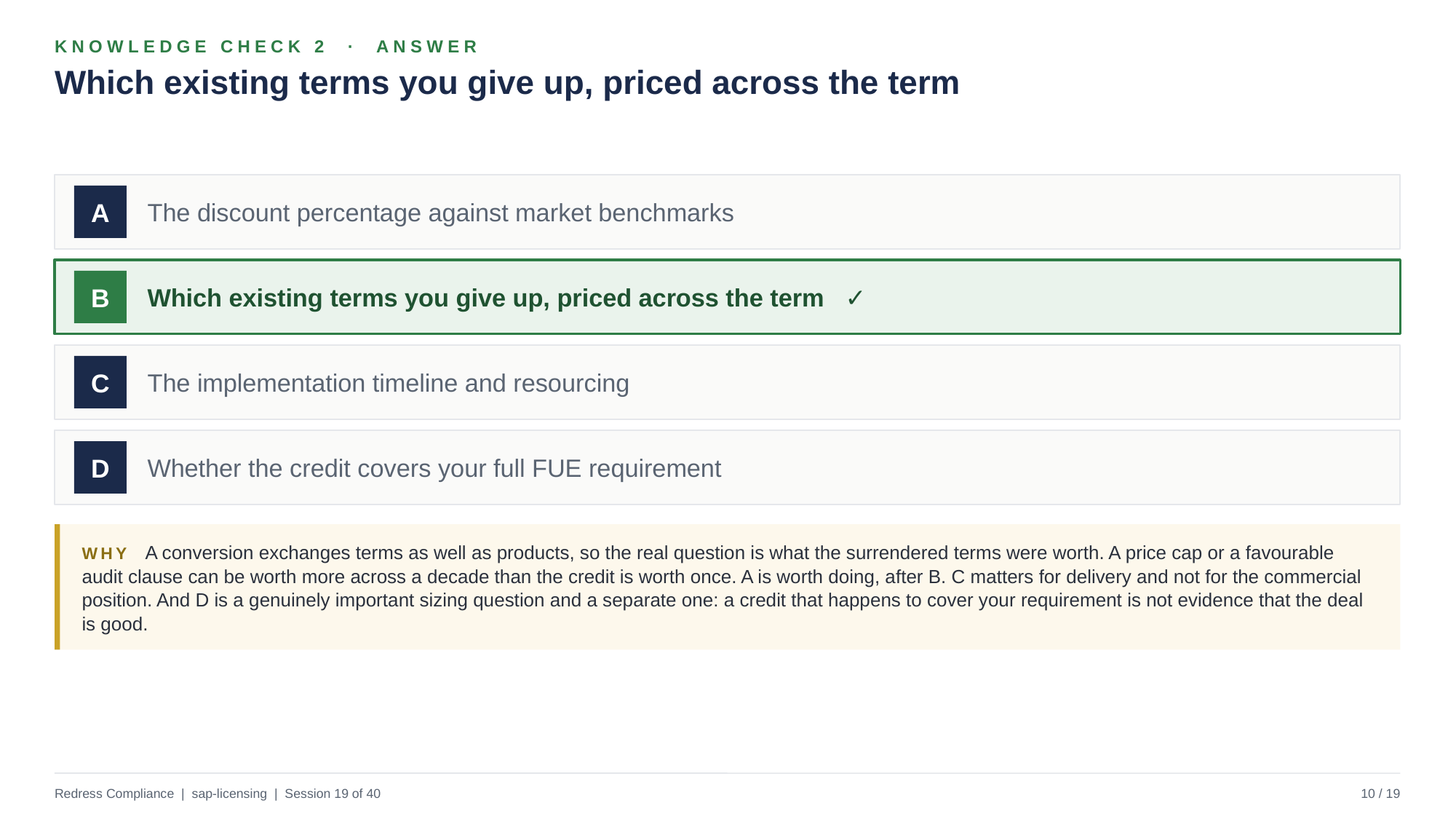

KNOWLEDGE CHECK 2  ·  ANSWER
Which existing terms you give up, priced across the term

The discount percentage against market benchmarks

A

Which existing terms you give up, priced across the term   ✓

B

The implementation timeline and resourcing

C

Whether the credit covers your full FUE requirement

D

WHY  A conversion exchanges terms as well as products, so the real question is what the surrendered terms were worth. A price cap or a favourable audit clause can be worth more across a decade than the credit is worth once. A is worth doing, after B. C matters for delivery and not for the commercial position. And D is a genuinely important sizing question and a separate one: a credit that happens to cover your requirement is not evidence that the deal is good.

Redress Compliance  |  sap-licensing  |  Session 19 of 40
10 / 19